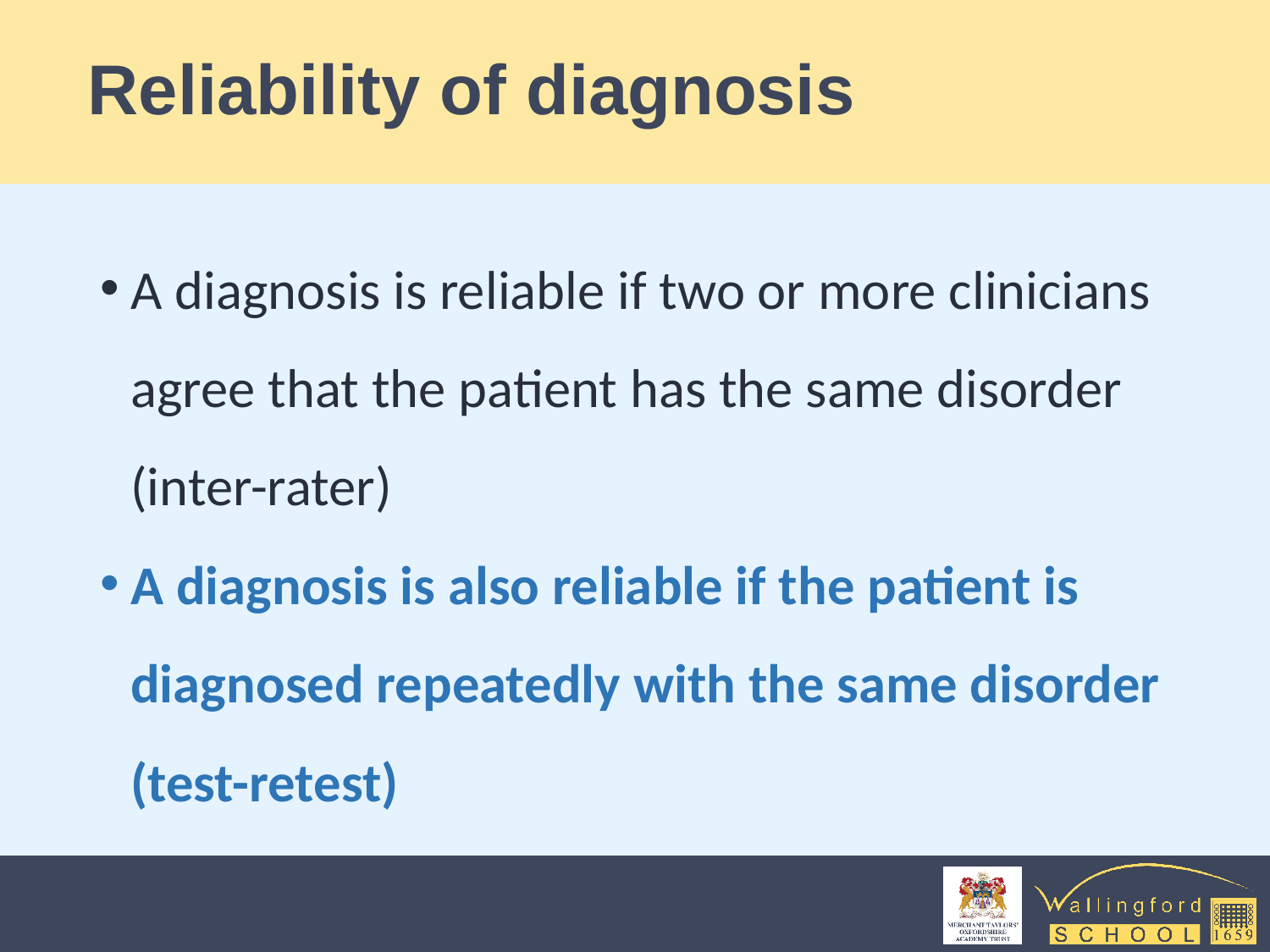

# Reliability of diagnosis
A diagnosis is reliable if two or more clinicians agree that the patient has the same disorder (inter-rater)
A diagnosis is also reliable if the patient is diagnosed repeatedly with the same disorder (test-retest)